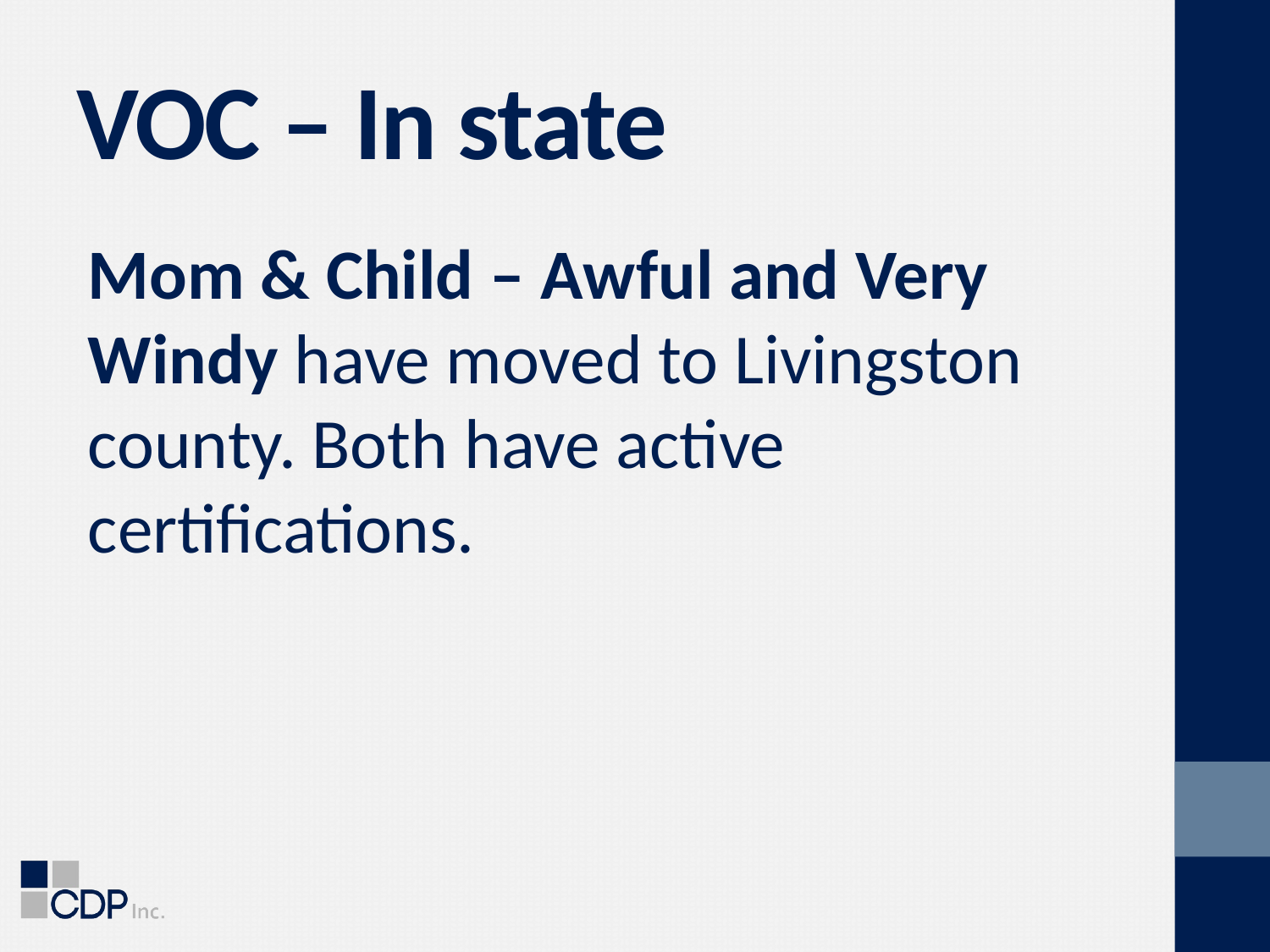

# VOC – In state
Mom & Child – Awful and Very Windy have moved to Livingston county. Both have active certifications.